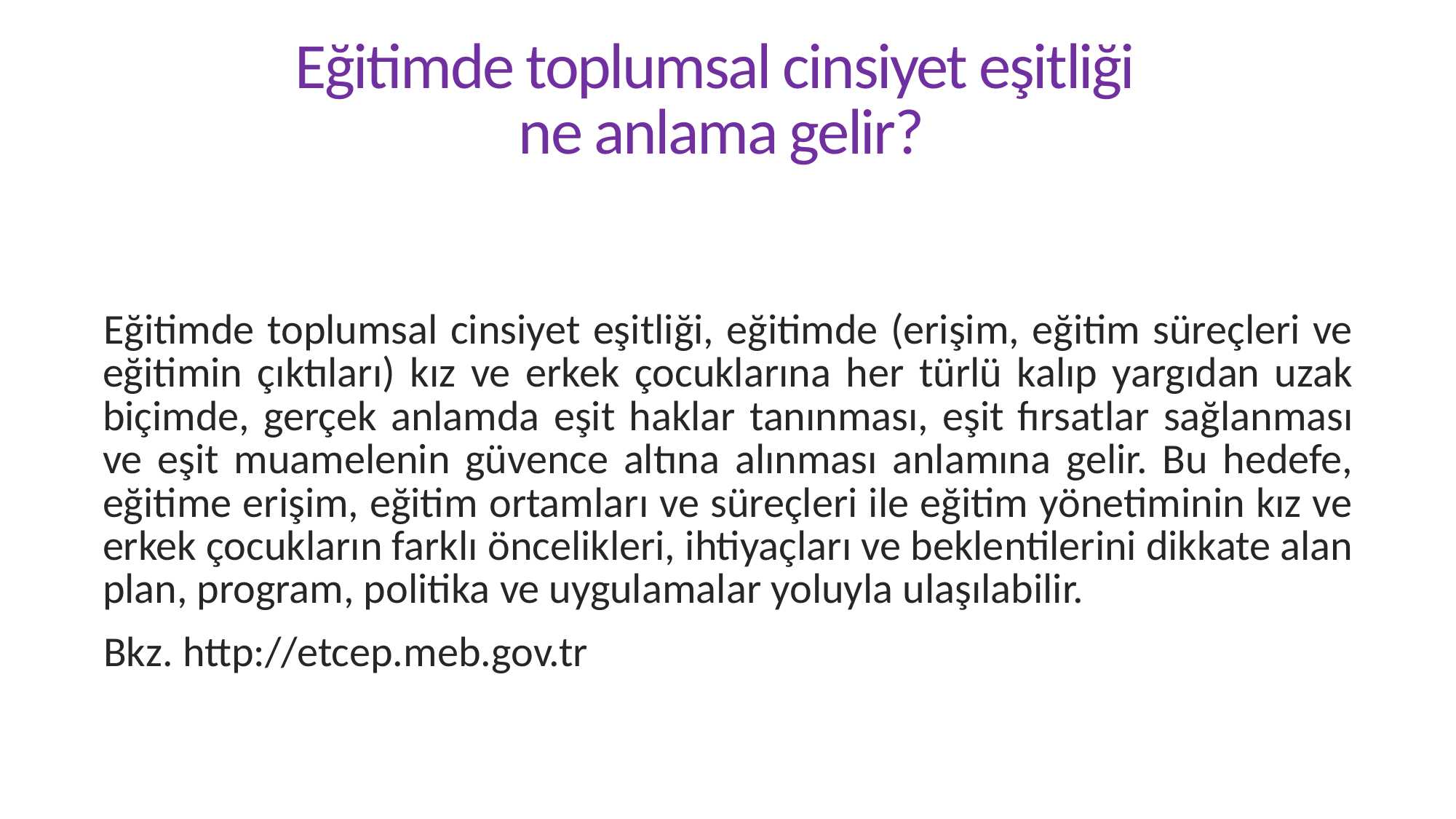

# Eğitimde toplumsal cinsiyet eşitliği ne anlama gelir?

Eğitimde toplumsal cinsiyet eşitliği, eğitimde (erişim, eğitim süreçleri ve eğitimin çıktıları) kız ve erkek çocuklarına her türlü kalıp yargıdan uzak biçimde, gerçek anlamda eşit haklar tanınması, eşit fırsatlar sağlanması ve eşit muamelenin güvence altına alınması anlamına gelir. Bu hedefe, eğitime erişim, eğitim ortamları ve süreçleri ile eğitim yönetiminin kız ve erkek çocukların farklı öncelikleri, ihtiyaçları ve beklentilerini dikkate alan plan, program, politika ve uygulamalar yoluyla ulaşılabilir.
Bkz. http://etcep.meb.gov.tr